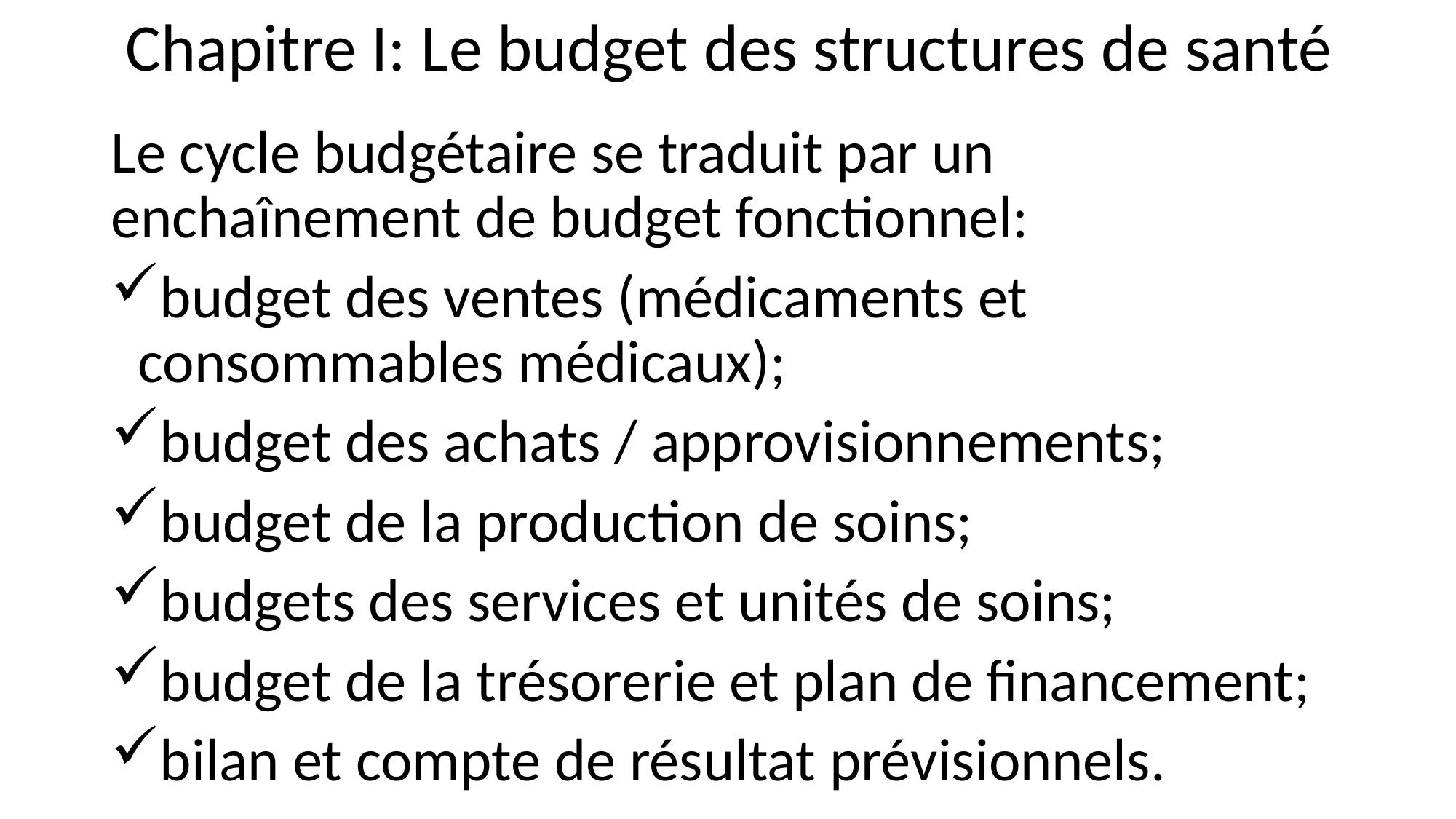

# Chapitre I: Le budget des structures de santé
Le cycle budgétaire se traduit par un enchaînement de budget fonctionnel:
budget des ventes (médicaments et consommables médicaux);
budget des achats / approvisionnements;
budget de la production de soins;
budgets des services et unités de soins;
budget de la trésorerie et plan de financement;
bilan et compte de résultat prévisionnels.